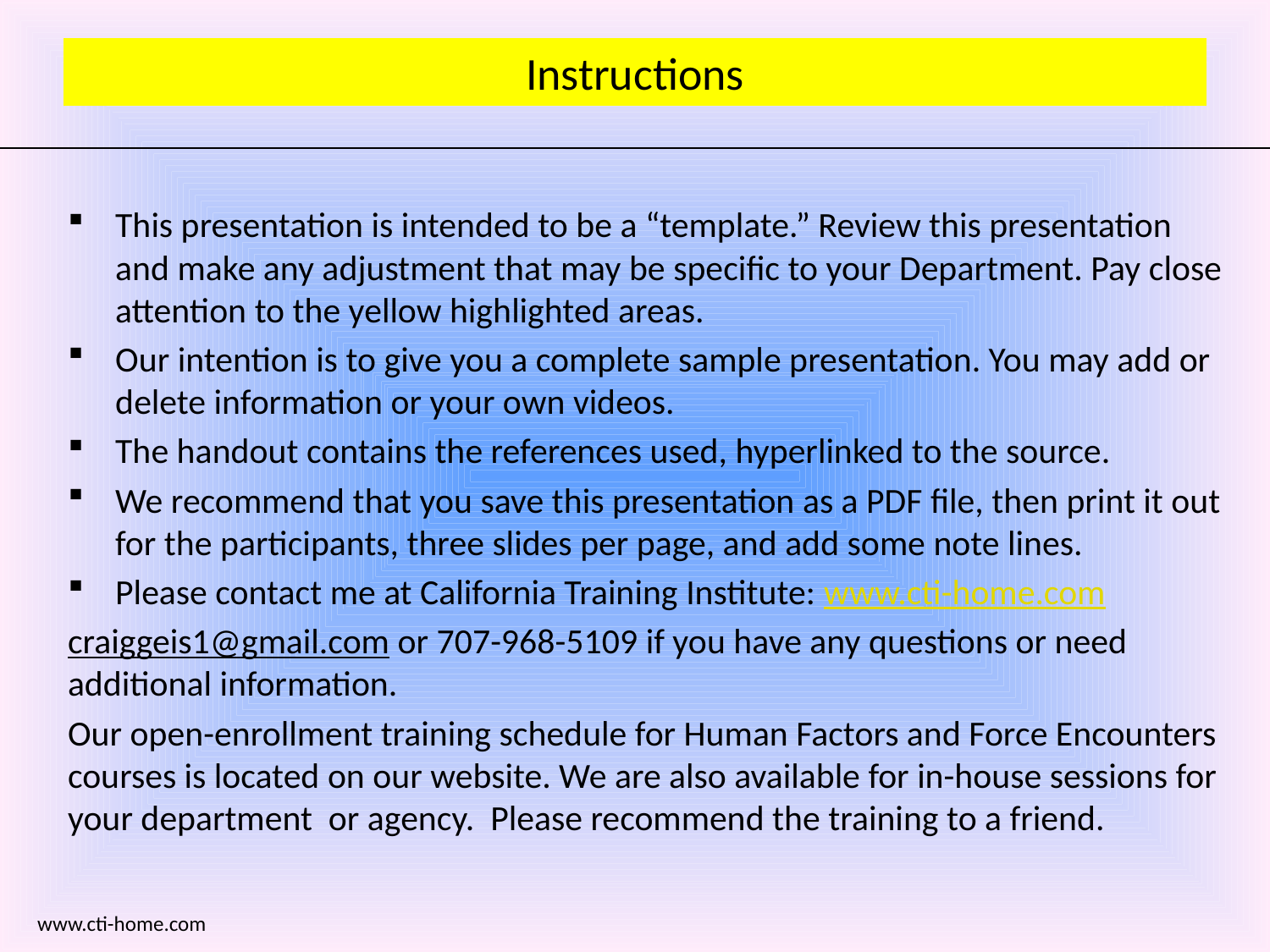

# Instructions
This presentation is intended to be a “template.” Review this presentation and make any adjustment that may be specific to your Department. Pay close attention to the yellow highlighted areas.
Our intention is to give you a complete sample presentation. You may add or delete information or your own videos.
The handout contains the references used, hyperlinked to the source.
We recommend that you save this presentation as a PDF file, then print it out for the participants, three slides per page, and add some note lines.
Please contact me at California Training Institute: www.cti-home.com
craiggeis1@gmail.com or 707-968-5109 if you have any questions or need additional information.
Our open-enrollment training schedule for Human Factors and Force Encounters courses is located on our website. We are also available for in-house sessions for your department  or agency.  Please recommend the training to a friend.
www.cti-home.com